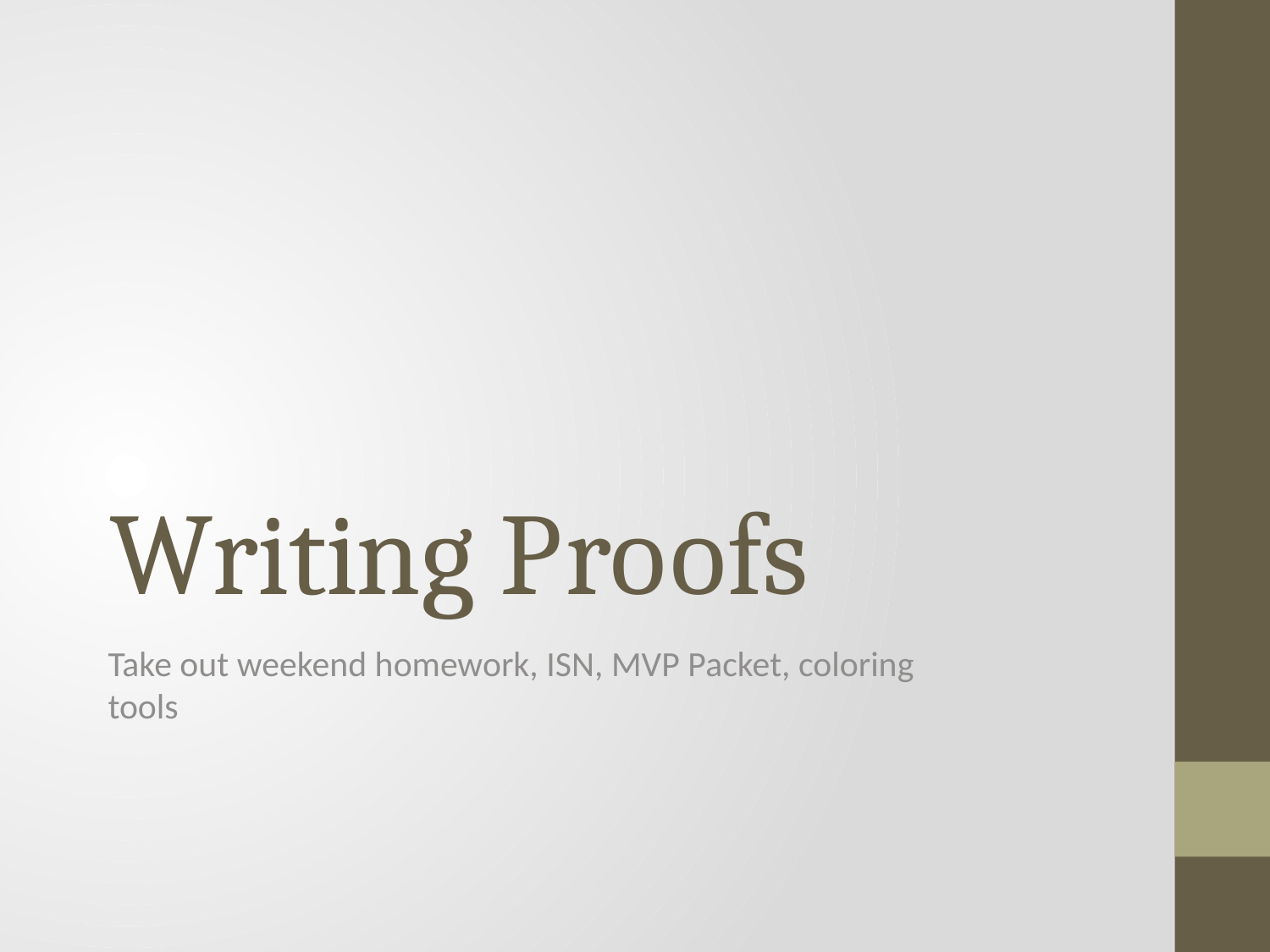

# Writing Proofs
Take out weekend homework, ISN, MVP Packet, coloring tools